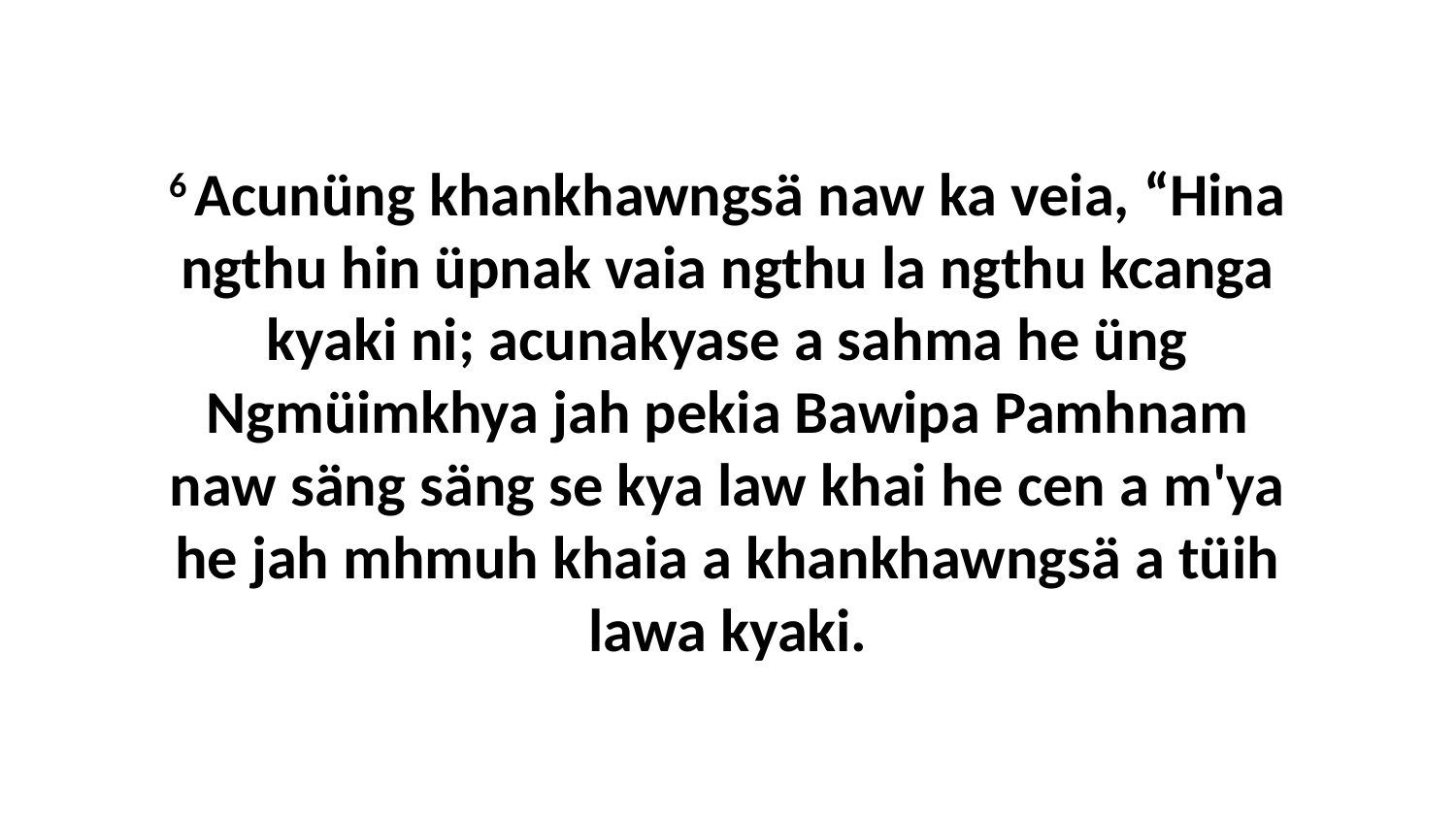

6 Acunüng khankhawngsä naw ka veia, “Hina ngthu hin üpnak vaia ngthu la ngthu kcanga kyaki ni; acunakyase a sahma he üng Ngmüimkhya jah pekia Bawipa Pamhnam naw säng säng se kya law khai he cen a m'ya he jah mhmuh khaia a khankhawngsä a tüih lawa kyaki.